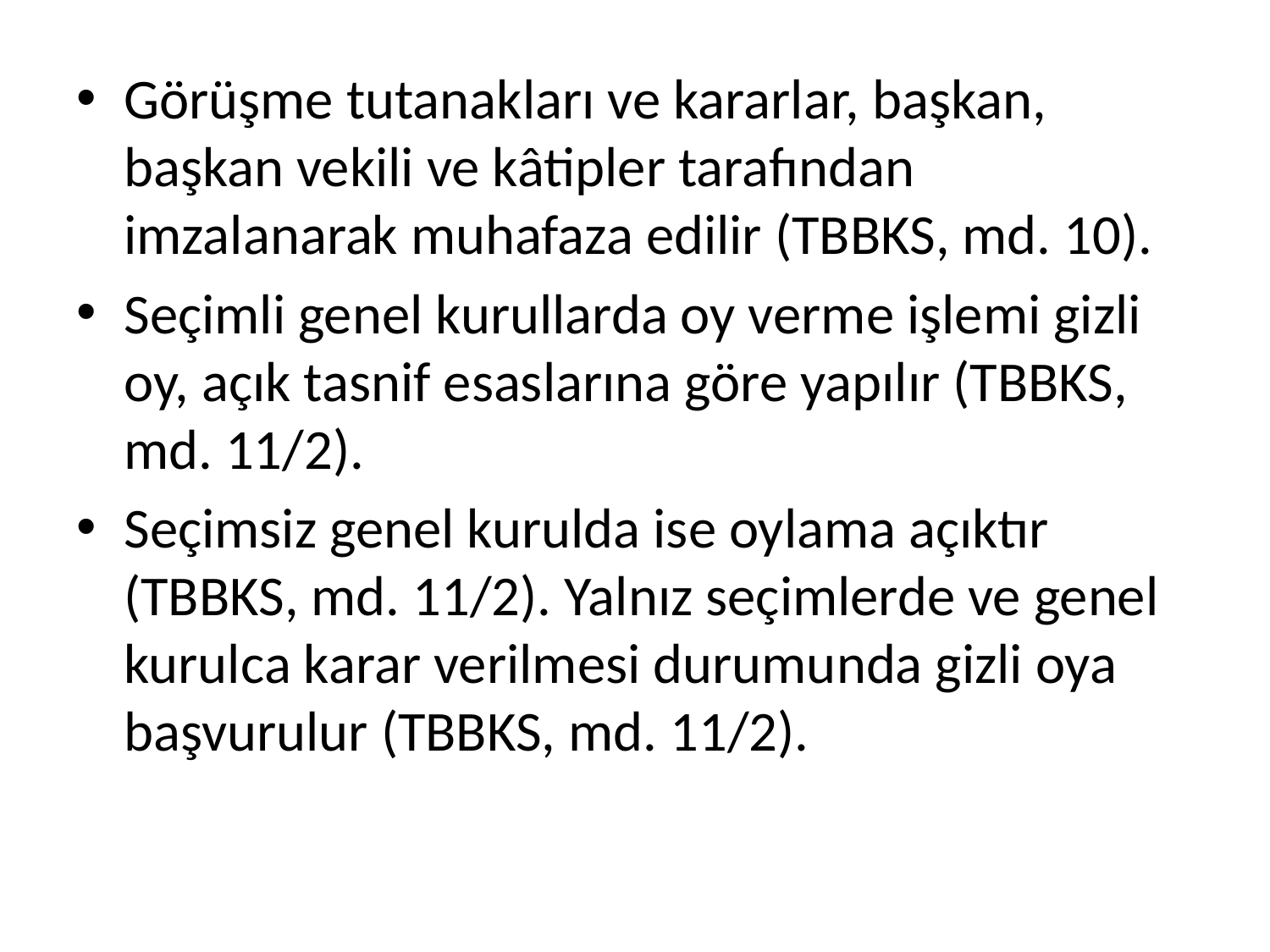

Görüşme tutanakları ve kararlar, başkan, başkan vekili ve kâtipler tarafından imzalanarak muhafaza edilir (TBBKS, md. 10).
Seçimli genel kurullarda oy verme işlemi gizli oy, açık tasnif esaslarına göre yapılır (TBBKS, md. 11/2).
Seçimsiz genel kurulda ise oylama açıktır (TBBKS, md. 11/2). Yalnız seçimlerde ve genel kurulca karar verilmesi durumunda gizli oya başvurulur (TBBKS, md. 11/2).